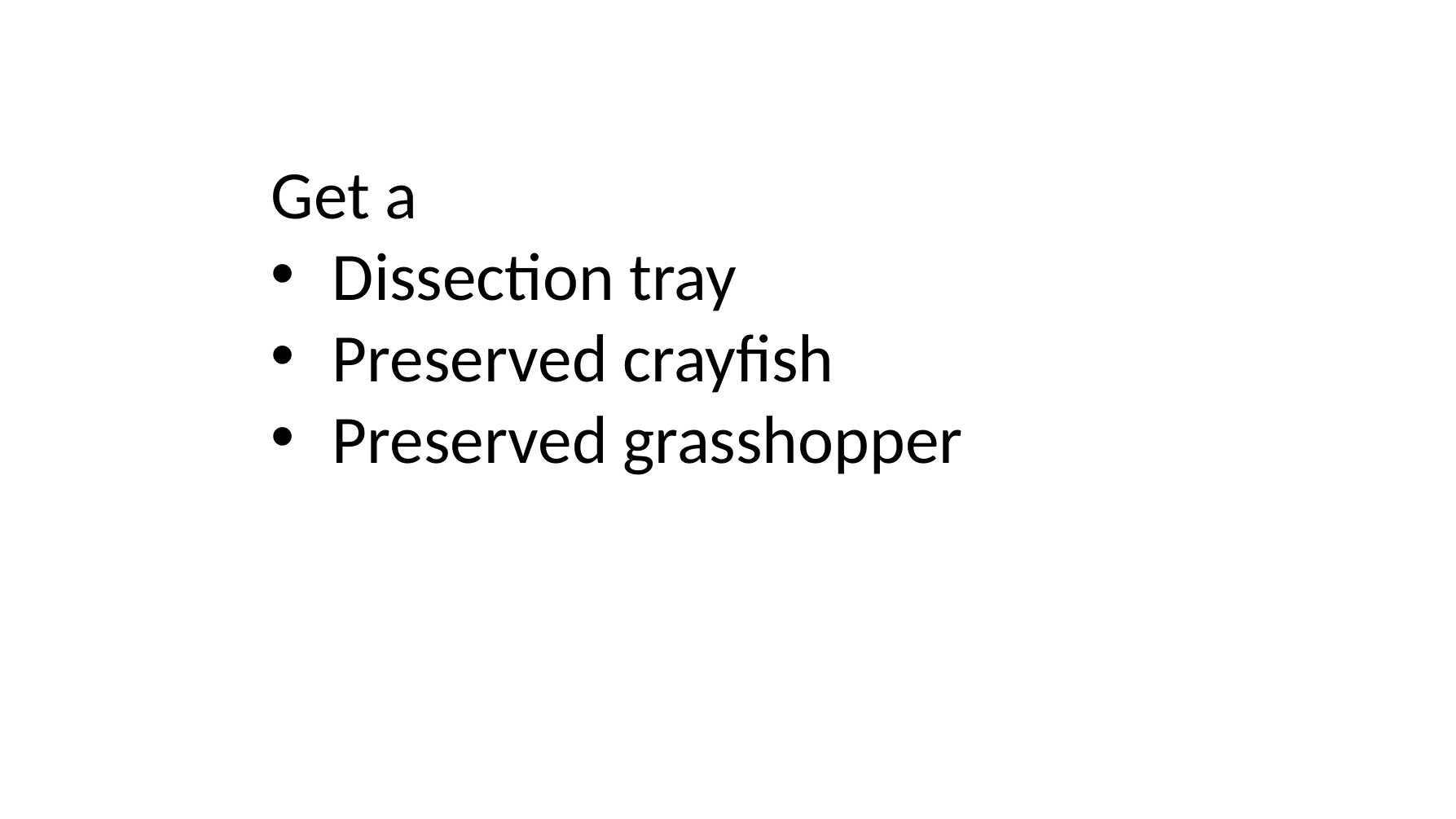

Get a
Dissection tray
Preserved crayfish
Preserved grasshopper